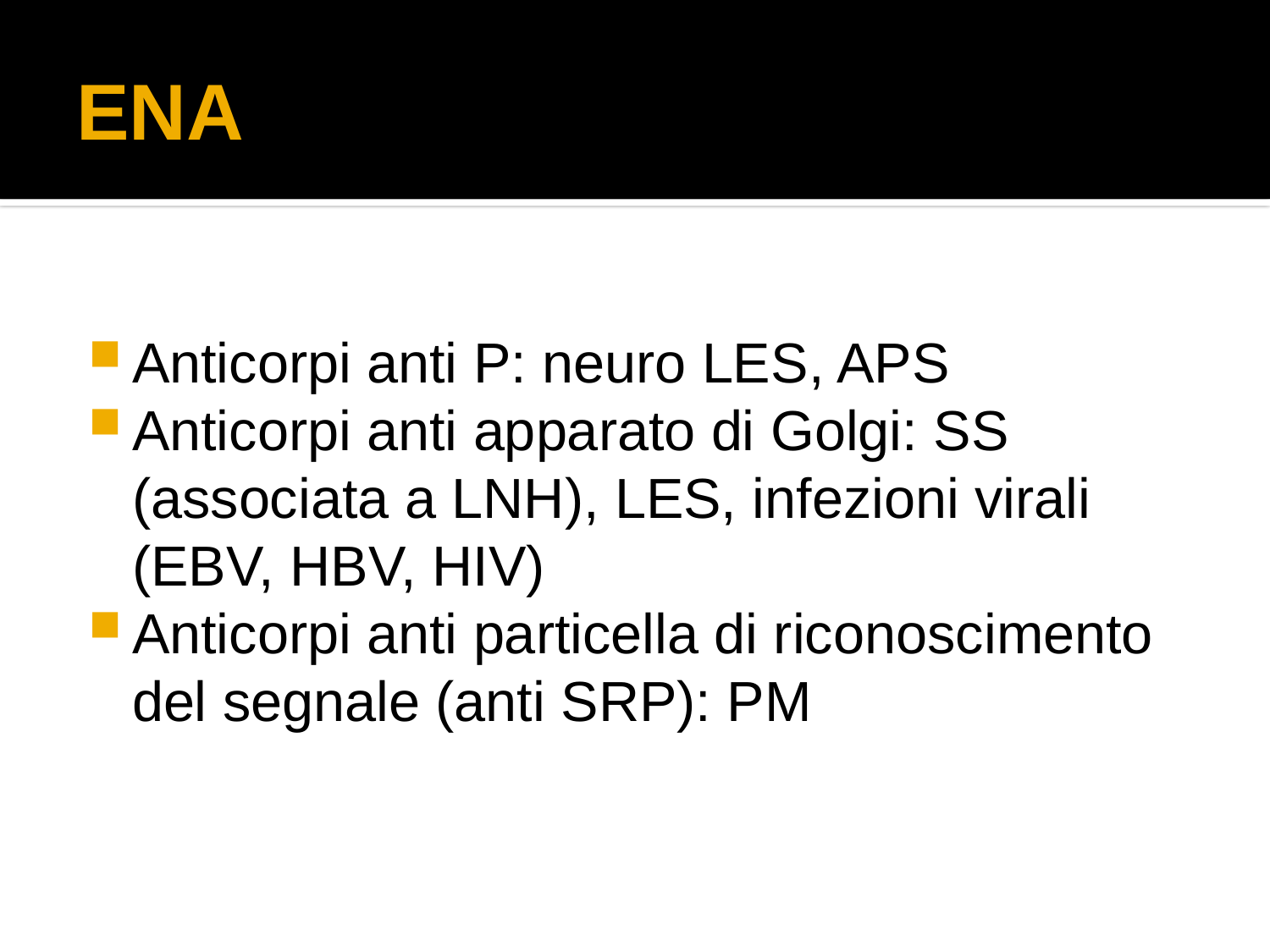

# ENA

Anticorpi anti P: neuro LES, APS
Anticorpi anti apparato di Golgi: SS (associata a LNH), LES, infezioni virali (EBV, HBV, HIV)
Anticorpi anti particella di riconoscimento del segnale (anti SRP): PM